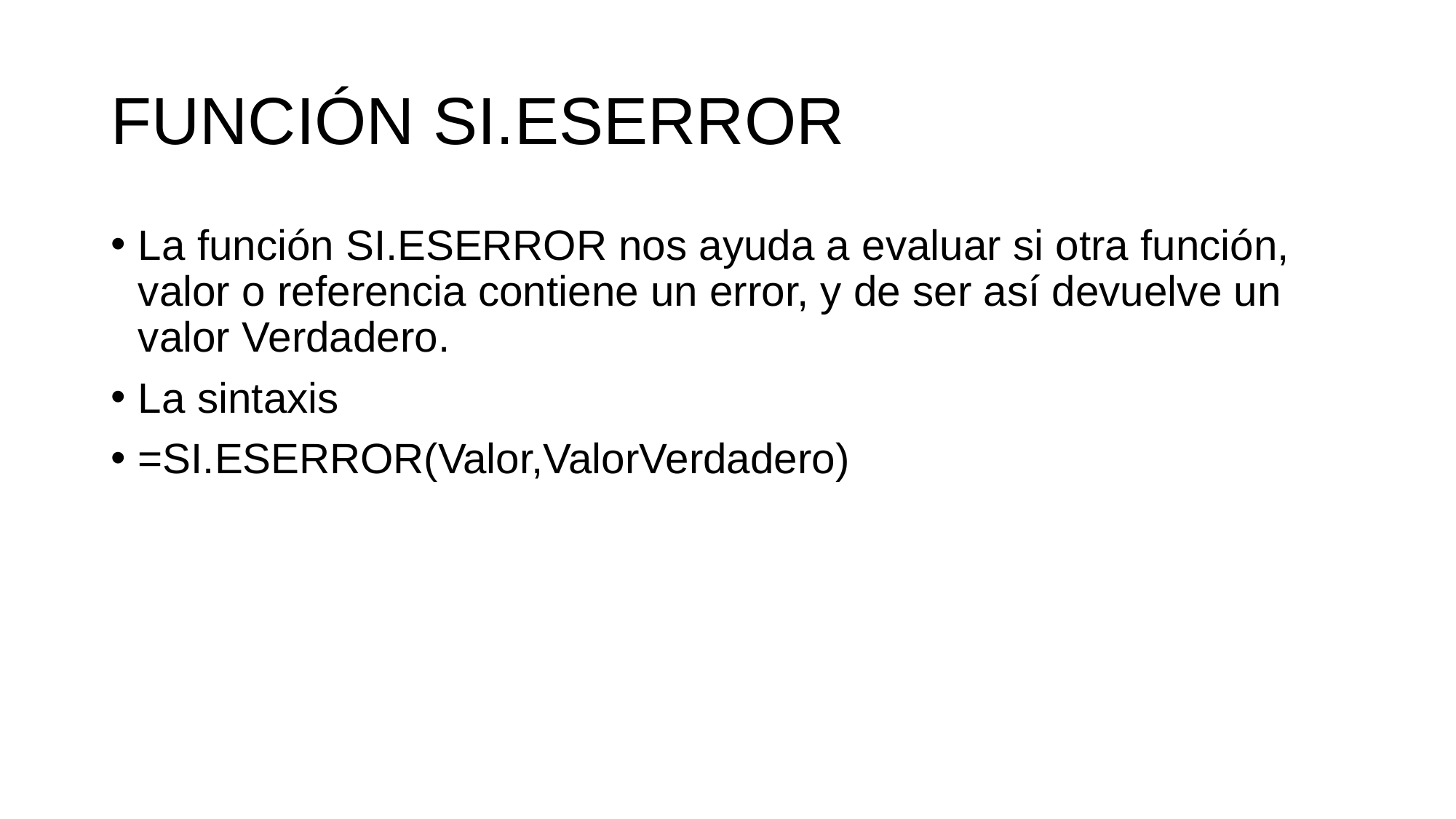

# FUNCIÓN SI.ESERROR
La función SI.ESERROR nos ayuda a evaluar si otra función, valor o referencia contiene un error, y de ser así devuelve un valor Verdadero.
La sintaxis
=SI.ESERROR(Valor,ValorVerdadero)